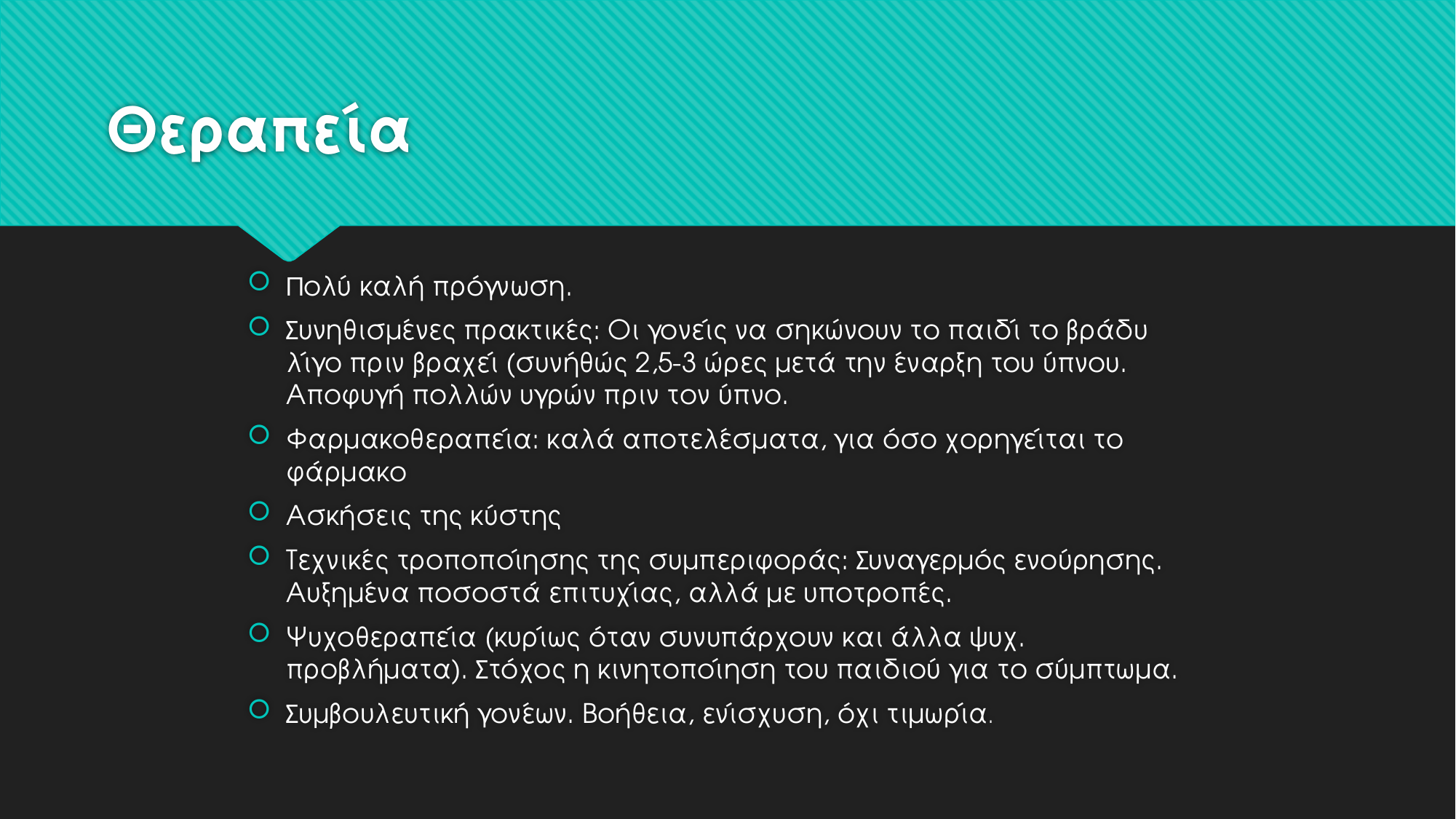

# Θεραπεία
Πολύ καλή πρόγνωση.
Συνηθισμένες πρακτικές: Οι γονείς να σηκώνουν το παιδί το βράδυ λίγο πριν βραχεί (συνήθώς 2,5-3 ώρες μετά την έναρξη του ύπνου. Αποφυγή πολλών υγρών πριν τον ύπνο.
Φαρμακοθεραπεία: καλά αποτελέσματα, για όσο χορηγείται το φάρμακο
Ασκήσεις της κύστης
Τεχνικές τροποποίησης της συμπεριφοράς: Συναγερμός ενούρησης. Αυξημένα ποσοστά επιτυχίας, αλλά με υποτροπές.
Ψυχοθεραπεία (κυρίως όταν συνυπάρχουν και άλλα ψυχ. προβλήματα). Στόχος η κινητοποίηση του παιδιού για το σύμπτωμα.
Συμβουλευτική γονέων. Βοήθεια, ενίσχυση, όχι τιμωρία.